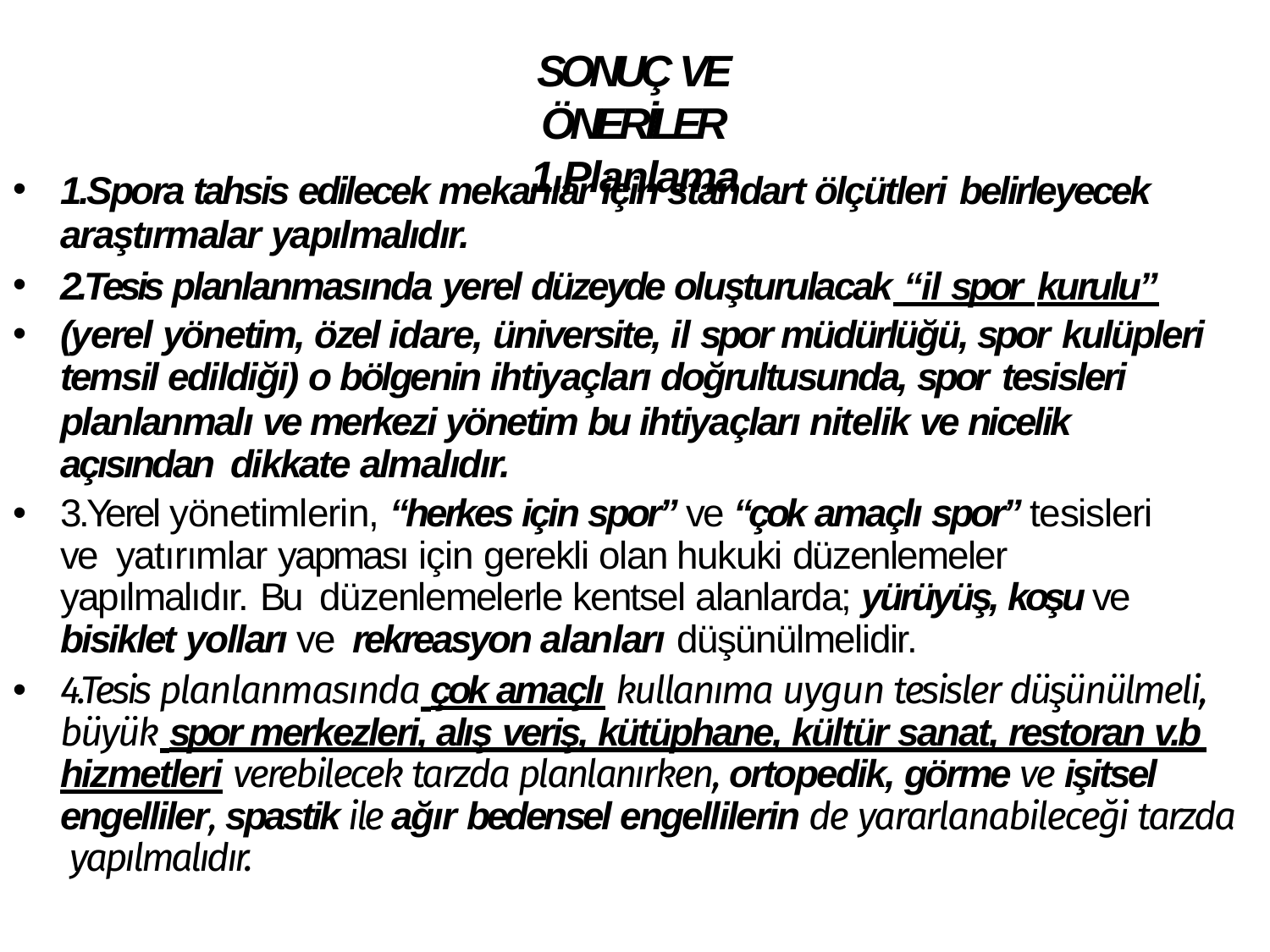

# SONUÇ VE ÖNERİLER
1.Planlama
1.Spora tahsis edilecek mekanlar için standart ölçütleri belirleyecek
araştırmalar yapılmalıdır.
2.Tesis planlanmasında yerel düzeyde oluşturulacak “il spor kurulu”
(yerel yönetim, özel idare, üniversite, il spor müdürlüğü, spor kulüpleri
temsil edildiği) o bölgenin ihtiyaçları doğrultusunda, spor tesisleri
planlanmalı ve merkezi yönetim bu ihtiyaçları nitelik ve nicelik açısından  dikkate almalıdır.
3.Yerel yönetimlerin, “herkes için spor” ve “çok amaçlı spor” tesisleri ve  yatırımlar yapması için gerekli olan hukuki düzenlemeler yapılmalıdır. Bu  düzenlemelerle kentsel alanlarda; yürüyüş, koşu ve bisiklet yolları ve  rekreasyon alanları düşünülmelidir.
4.Tesis planlanmasında çok amaçlı kullanıma uygun tesisler düşünülmeli,  büyük spor merkezleri, alış veriş, kütüphane, kültür sanat, restoran v.b  hizmetleri verebilecek tarzda planlanırken, ortopedik, görme ve işitsel  engelliler, spastik ile ağır bedensel engellilerin de yararlanabileceği tarzda  yapılmalıdır.